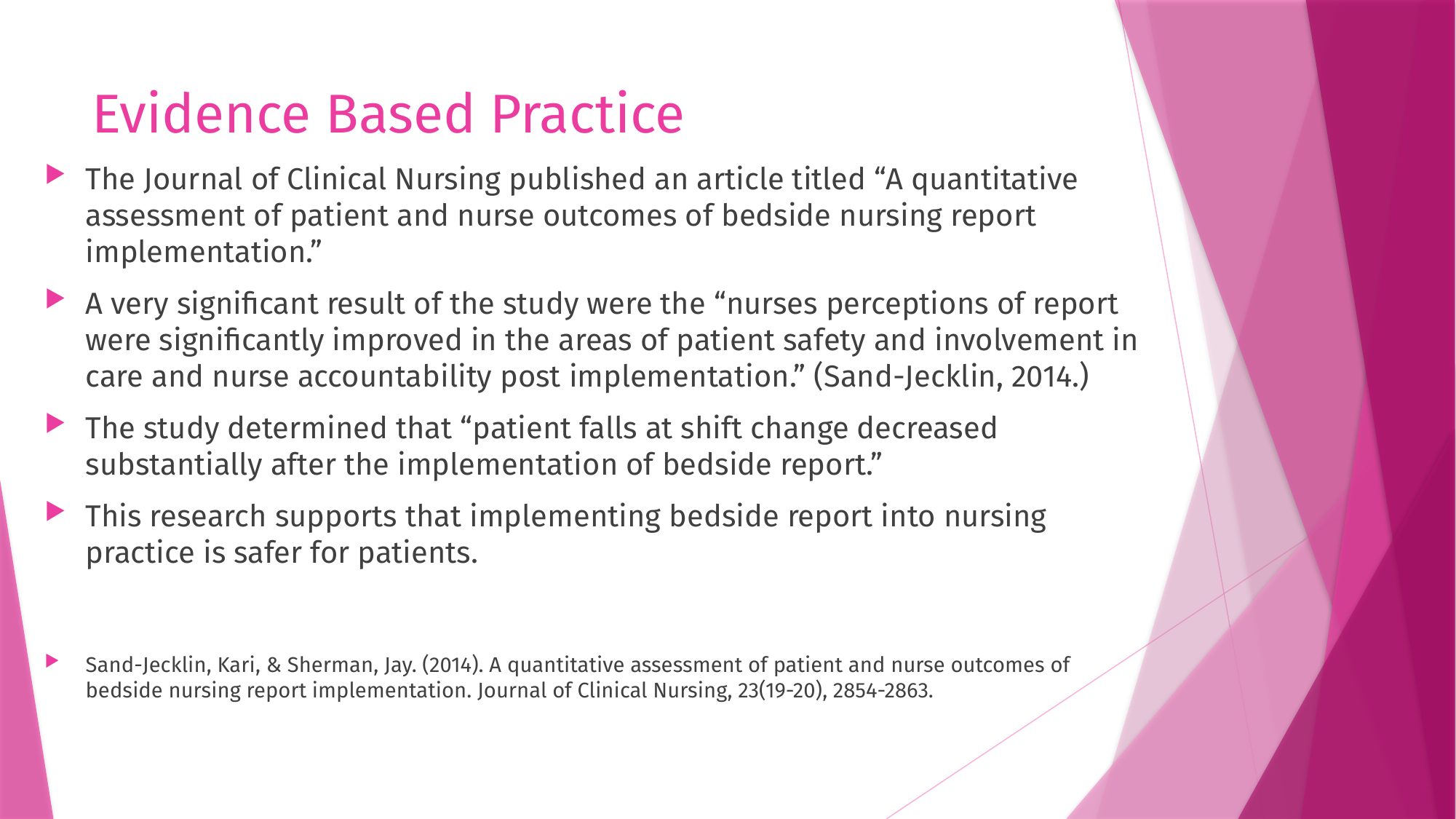

# Evidence Based Practice
The Journal of Clinical Nursing published an article titled “A quantitative assessment of patient and nurse outcomes of bedside nursing report implementation.”
A very significant result of the study were the “nurses perceptions of report were significantly improved in the areas of patient safety and involvement in care and nurse accountability post implementation.” (Sand-Jecklin, 2014.)
The study determined that “patient falls at shift change decreased substantially after the implementation of bedside report.”
This research supports that implementing bedside report into nursing practice is safer for patients.

Sand-Jecklin, Kari, & Sherman, Jay. (2014). A quantitative assessment of patient and nurse outcomes of bedside nursing report implementation. Journal of Clinical Nursing, 23(19-20), 2854-2863.